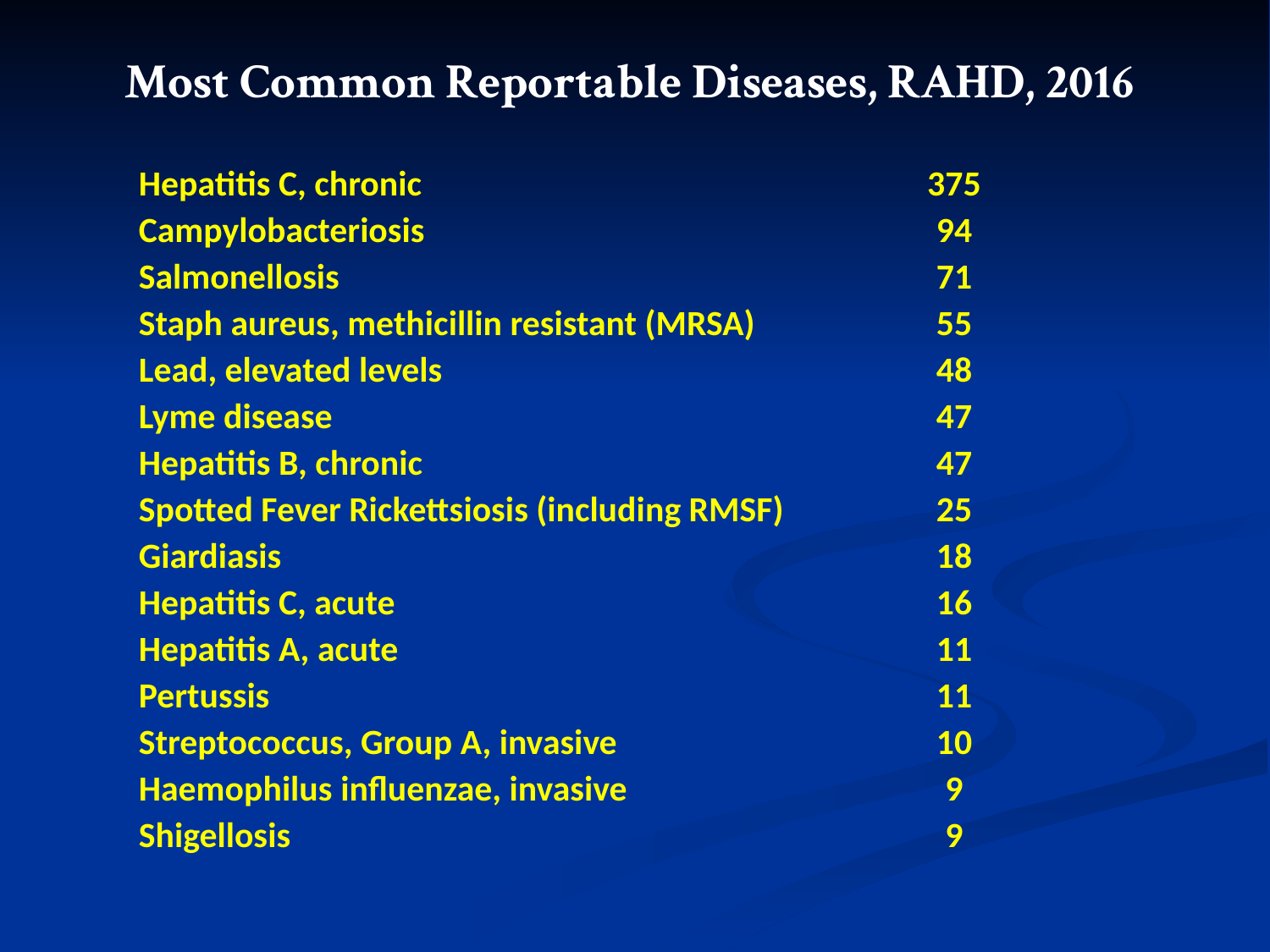

Most Common Reportable Diseases, RAHD, 2016
| Hepatitis C, chronic | 375 |
| --- | --- |
| Campylobacteriosis | 94 |
| Salmonellosis | 71 |
| Staph aureus, methicillin resistant (MRSA) | 55 |
| Lead, elevated levels | 48 |
| Lyme disease | 47 |
| Hepatitis B, chronic | 47 |
| Spotted Fever Rickettsiosis (including RMSF) | 25 |
| Giardiasis | 18 |
| Hepatitis C, acute | 16 |
| Hepatitis A, acute | 11 |
| Pertussis | 11 |
| Streptococcus, Group A, invasive | 10 |
| Haemophilus influenzae, invasive | 9 |
| Shigellosis | 9 |